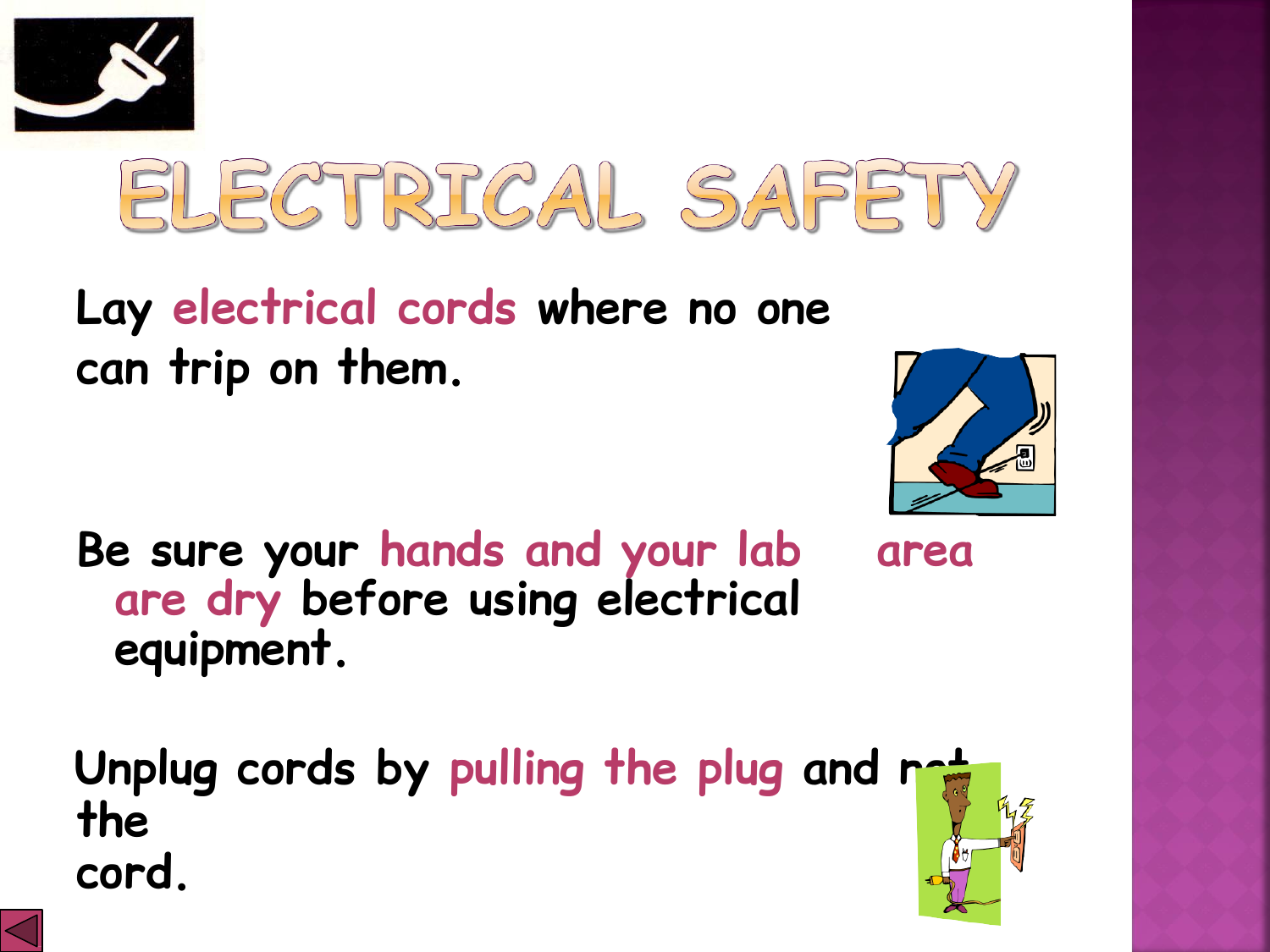

Lay electrical cords where no one can trip on them.

Be sure your hands and your lab	area are dry before using electrical equipment.

Unplug cords by pulling the plug and not the
cord.